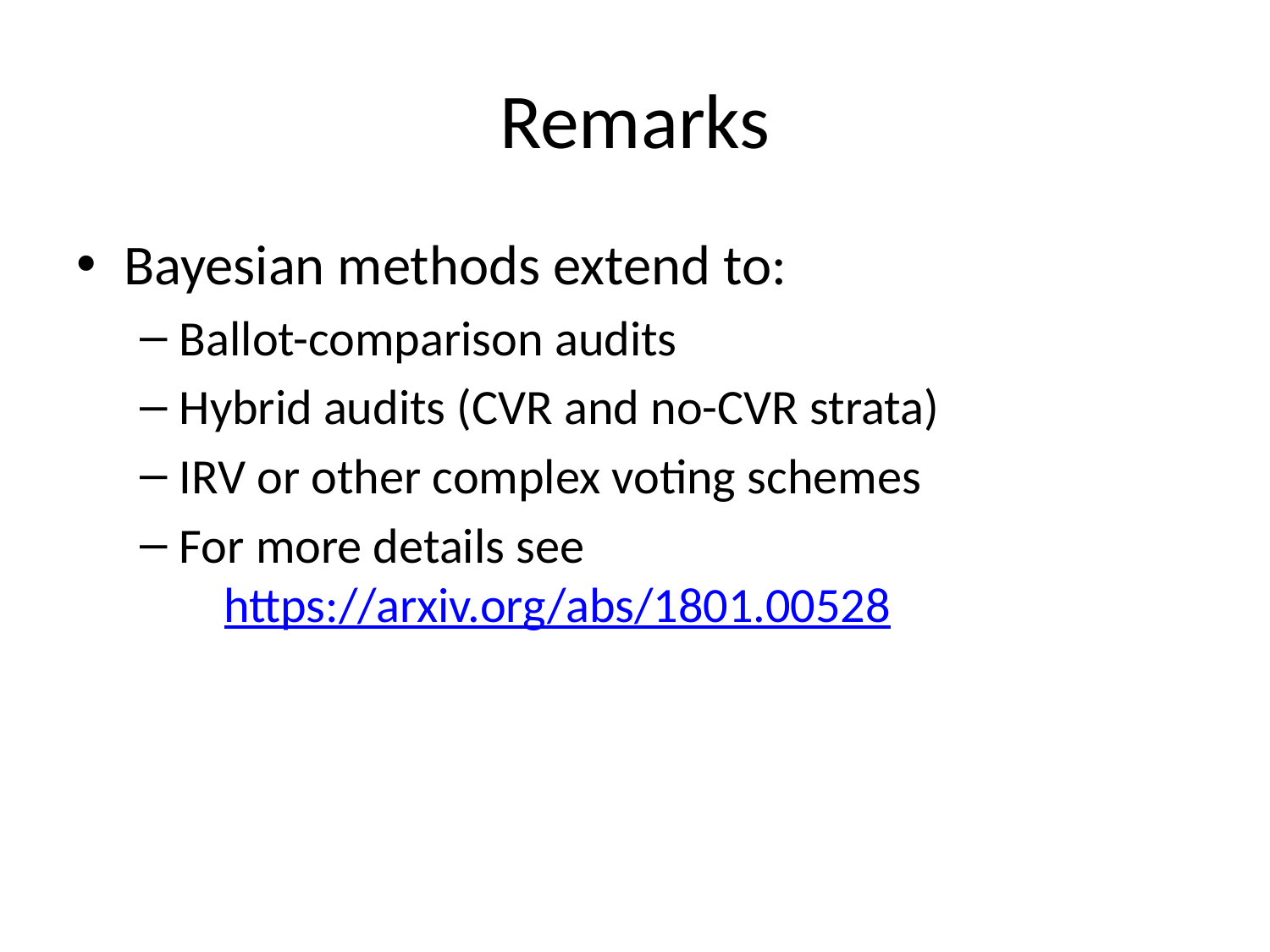

# Remarks
Bayesian methods extend to:
Ballot-comparison audits
Hybrid audits (CVR and no-CVR strata)
IRV or other complex voting schemes
For more details see
    https://arxiv.org/abs/1801.00528